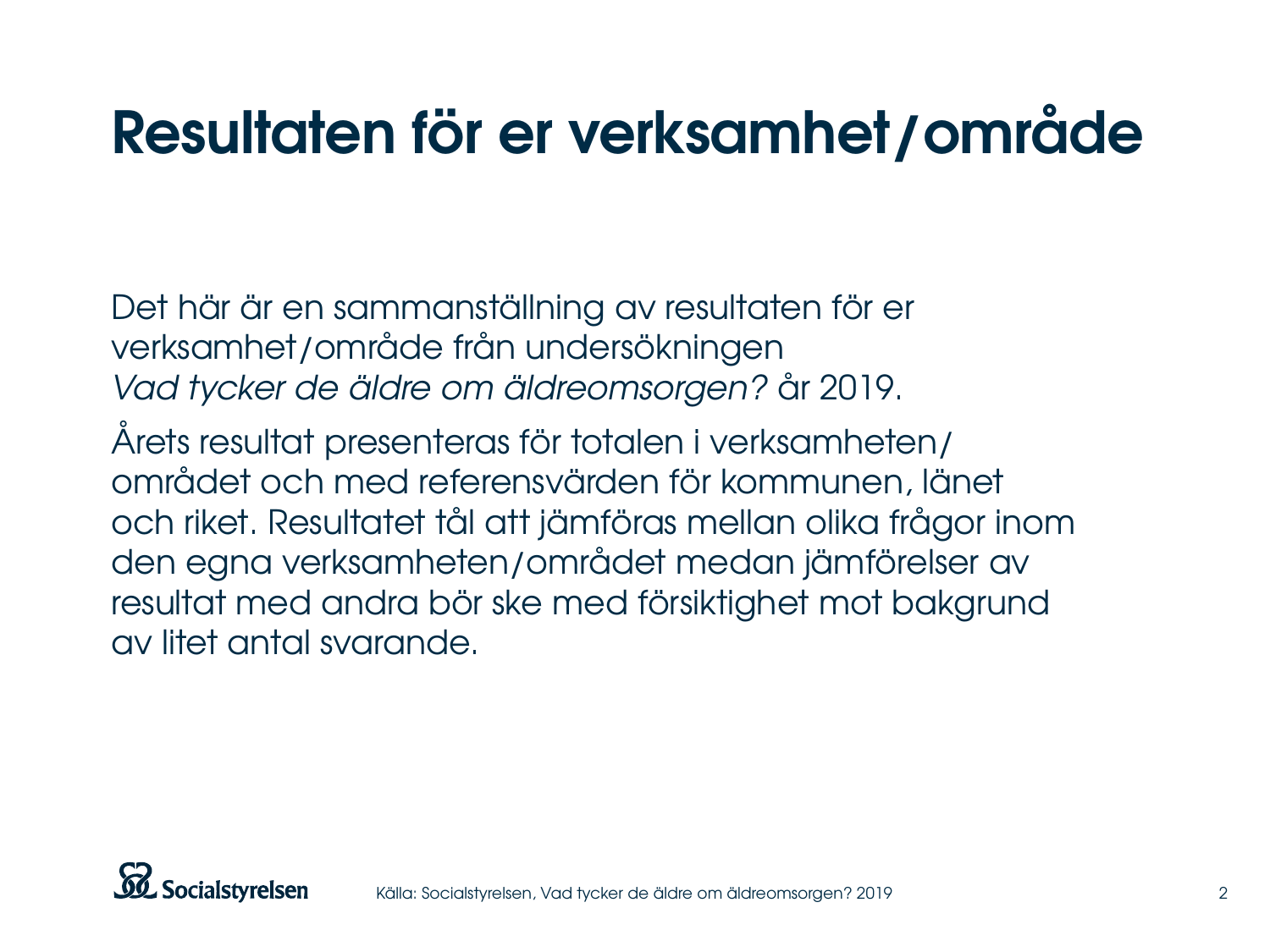

# Resultaten för er verksamhet/område
Det här är en sammanställning av resultaten för er
verksamhet/område från undersökningen
Vad tycker de äldre om äldreomsorgen? år 2019.
Årets resultat presenteras för totalen i verksamheten/ området och med referensvärden för kommunen, länet och riket. Resultatet tål att jämföras mellan olika frågor inom den egna verksamheten/området medan jämförelser av resultat med andra bör ske med försiktighet mot bakgrund av litet antal svarande.

Källa: Socialstyrelsen, Vad tycker de äldre om äldreomsorgen? 2019
2